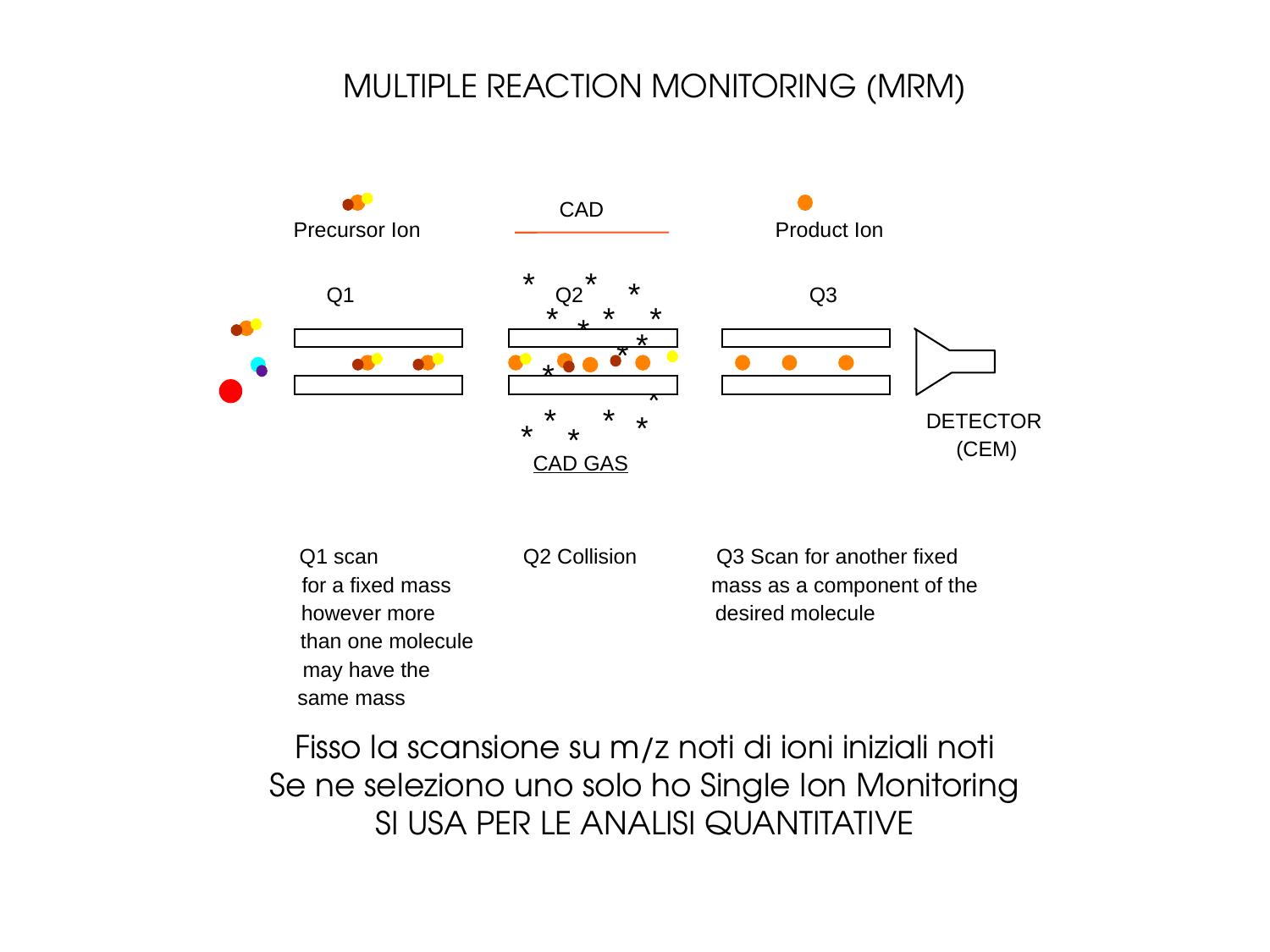

MULTIPLE REACTION MONITORING (MRM)
CAD

Precursor Ion
Product Ion

*
*
*
Q1

Q2

Q3
*
*
*
*
*
*

*

*

*

*
*

*

*
*

DETECTOR
*
*
*
(CEM)
CAD GAS
Q1 scan

Q2 Collision
Q3 Scan for another fixed

or a fixed mass
f
mass as a component of the

however more
desired molecule
than one molecule

may have the

same mass
Fisso la scansione su m/z noti di ioni iniziali noti
Se ne seleziono uno solo ho Single Ion Monitoring
SI USA PER LE ANALISI QUANTITATIVE